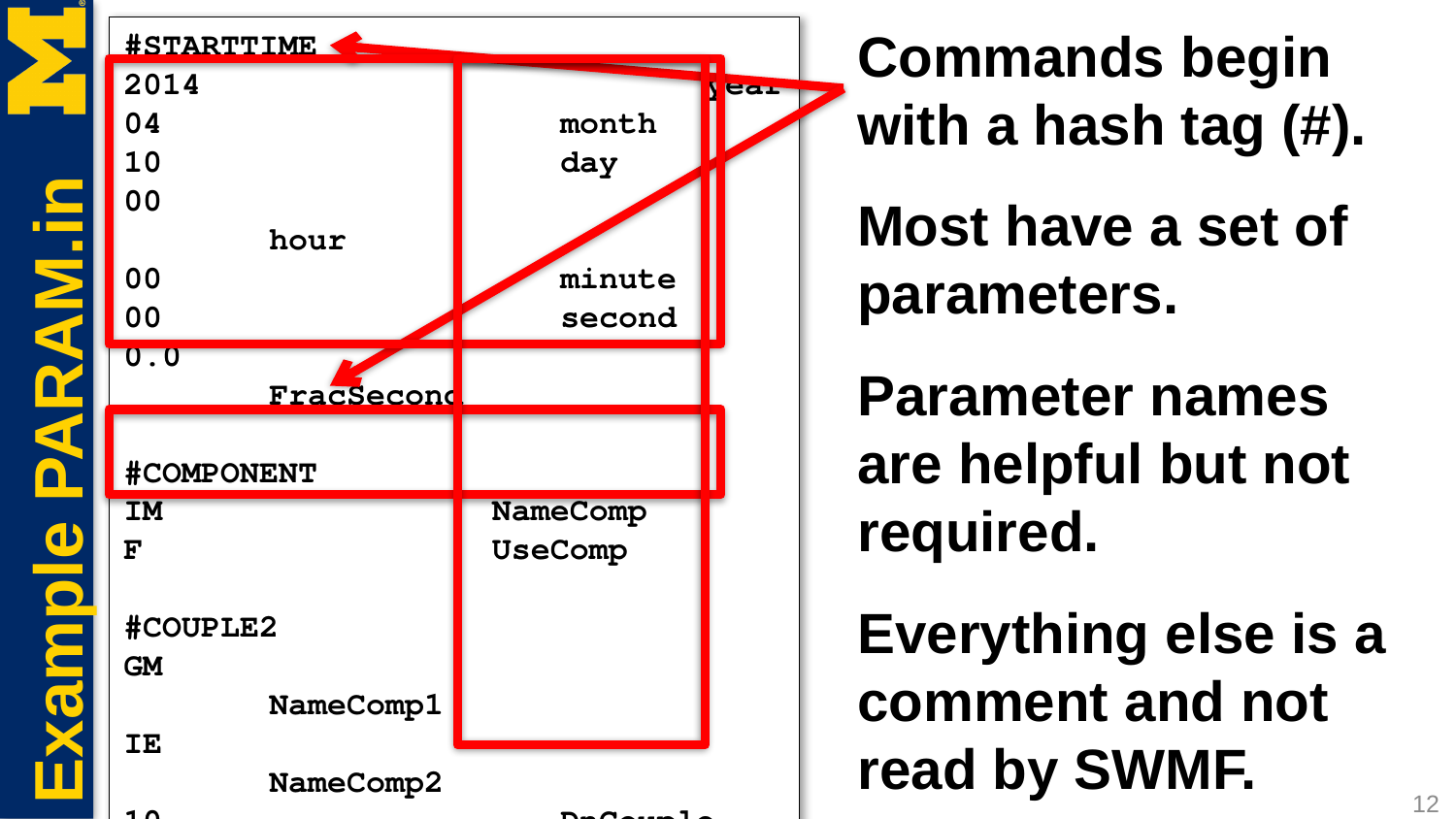

Commands begin with a hash tag (#).
#STARTTIME
2014				year
04              	month
10              	day
00					hour
00             	minute
00              	second
0.0					FracSecond

#COMPONENT
IM                 NameComp
F                  UseComp

#COUPLE2
GM					NameComp1
IE					NameComp2
10               	DnCouple
-1.0              	DtCouple

#BEGIN_COMP GM -----------------

#TIMESTEPPING
1					nStage
0.80				CflExlp

#END_COMP GM -------------------

#ENDTIME
2014				year
04              	month
10              	day
00					hour
02             	minute
00              	second
0.0					FracSecond

#END ###########################

Most have a set of parameters.
Parameter names are helpful but not required.
# Example PARAM.in
Everything else is a comment and not read by SWMF.
12